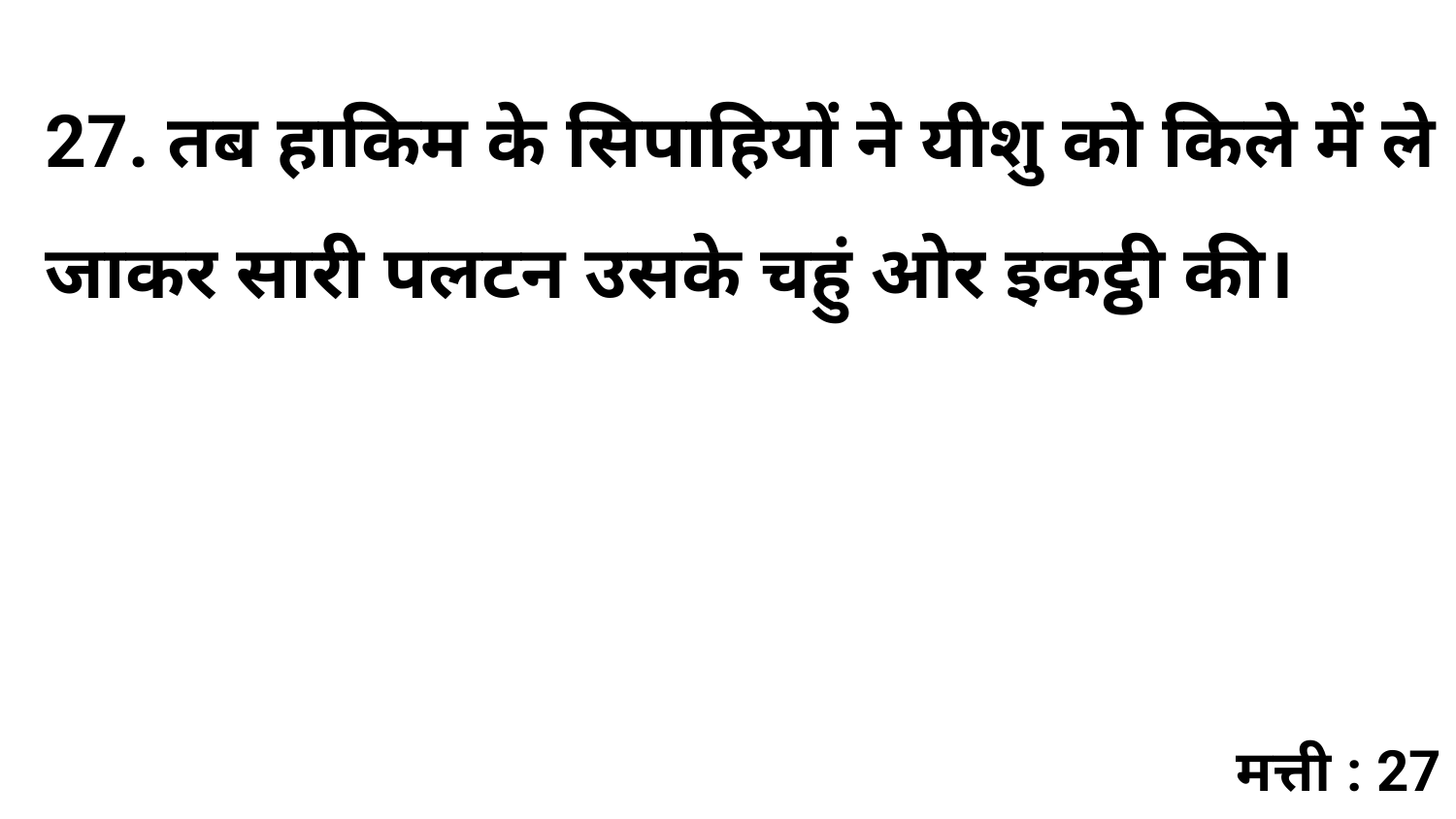

27. तब हाकिम के सिपाहियों ने यीशु को किले में ले जाकर सारी पलटन उसके चहुं ओर इकट्ठी की।
मत्ती : 27